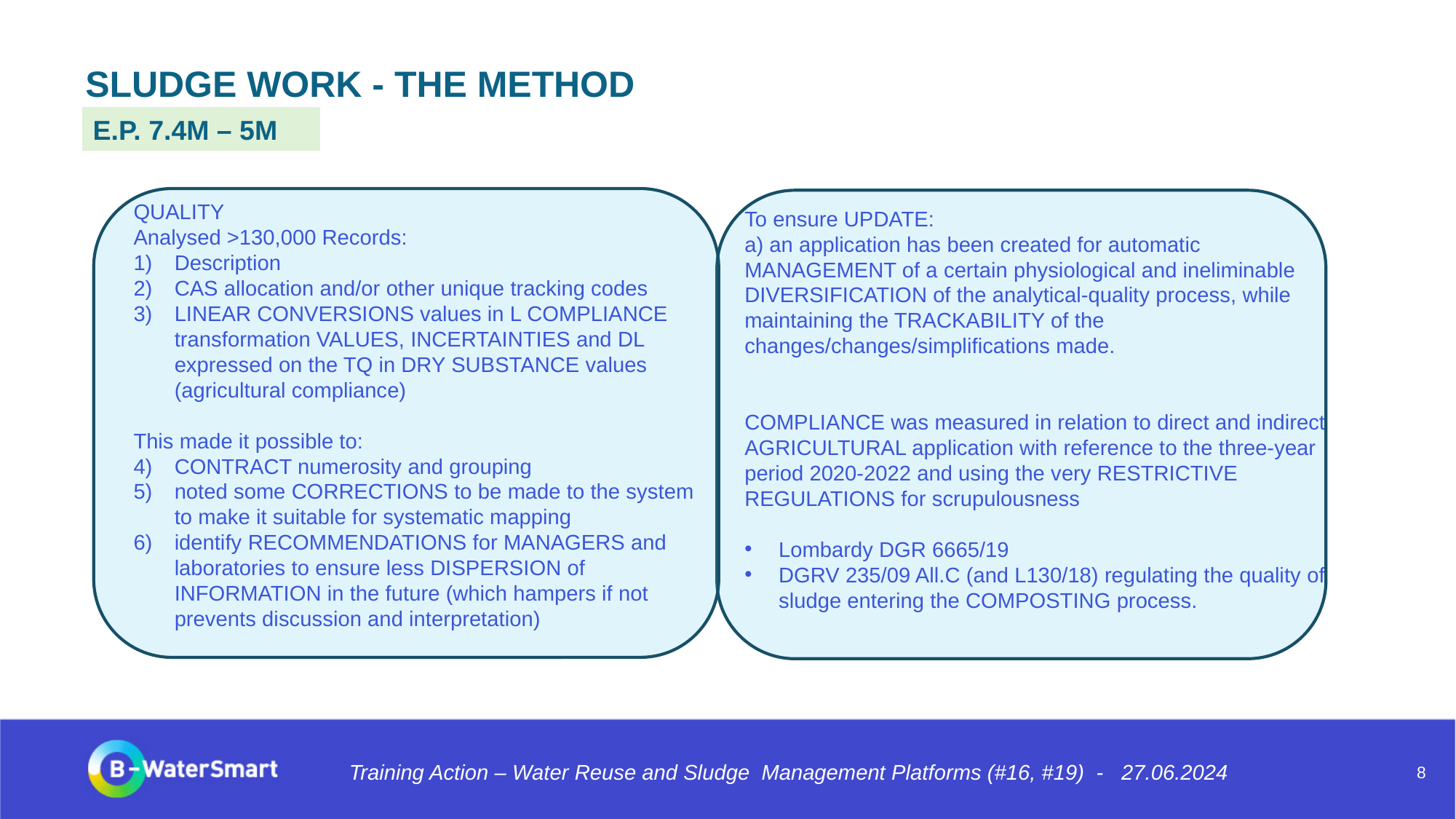

SLUDGE WORK - THE METHOD
E.P. 7.4M – 5M

QUALITY
Analysed >130,000 Records:
Description
CAS allocation and/or other unique tracking codes
LINEAR CONVERSIONS values in L COMPLIANCE transformation VALUES, INCERTAINTIES and DL expressed on the TQ in DRY SUBSTANCE values (agricultural compliance)

This made it possible to:
CONTRACT numerosity and grouping
noted some CORRECTIONS to be made to the system to make it suitable for systematic mapping
identify RECOMMENDATIONS for MANAGERS and laboratories to ensure less DISPERSION of INFORMATION in the future (which hampers if not prevents discussion and interpretation)

To ensure UPDATE:
a) an application has been created for automatic MANAGEMENT of a certain physiological and ineliminable DIVERSIFICATION of the analytical-quality process, while maintaining the TRACKABILITY of the changes/changes/simplifications made.

COMPLIANCE was measured in relation to direct and indirect AGRICULTURAL application with reference to the three-year period 2020-2022 and using the very RESTRICTIVE REGULATIONS for scrupulousness

Lombardy DGR 6665/19
DGRV 235/09 All.C (and L130/18) regulating the quality of sludge entering the COMPOSTING process.

8